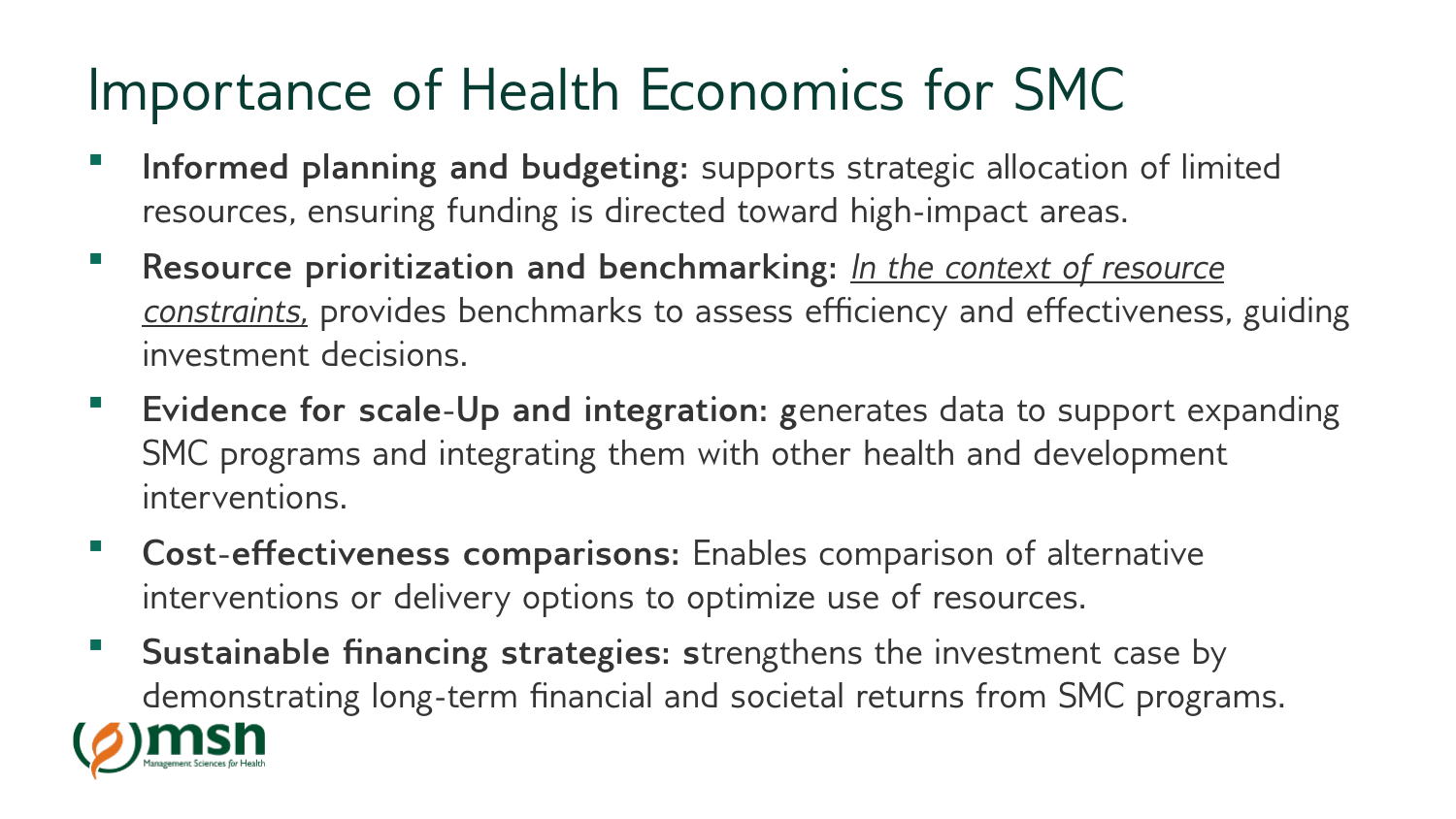

# Importance of Health Economics for SMC
Informed planning and budgeting: supports strategic allocation of limited resources, ensuring funding is directed toward high-impact areas.
Resource prioritization and benchmarking: In the context of resource constraints, provides benchmarks to assess efficiency and effectiveness, guiding investment decisions.
Evidence for scale-Up and integration: generates data to support expanding SMC programs and integrating them with other health and development interventions.
Cost-effectiveness comparisons: Enables comparison of alternative interventions or delivery options to optimize use of resources.
Sustainable financing strategies: strengthens the investment case by demonstrating long-term financial and societal returns from SMC programs.
3